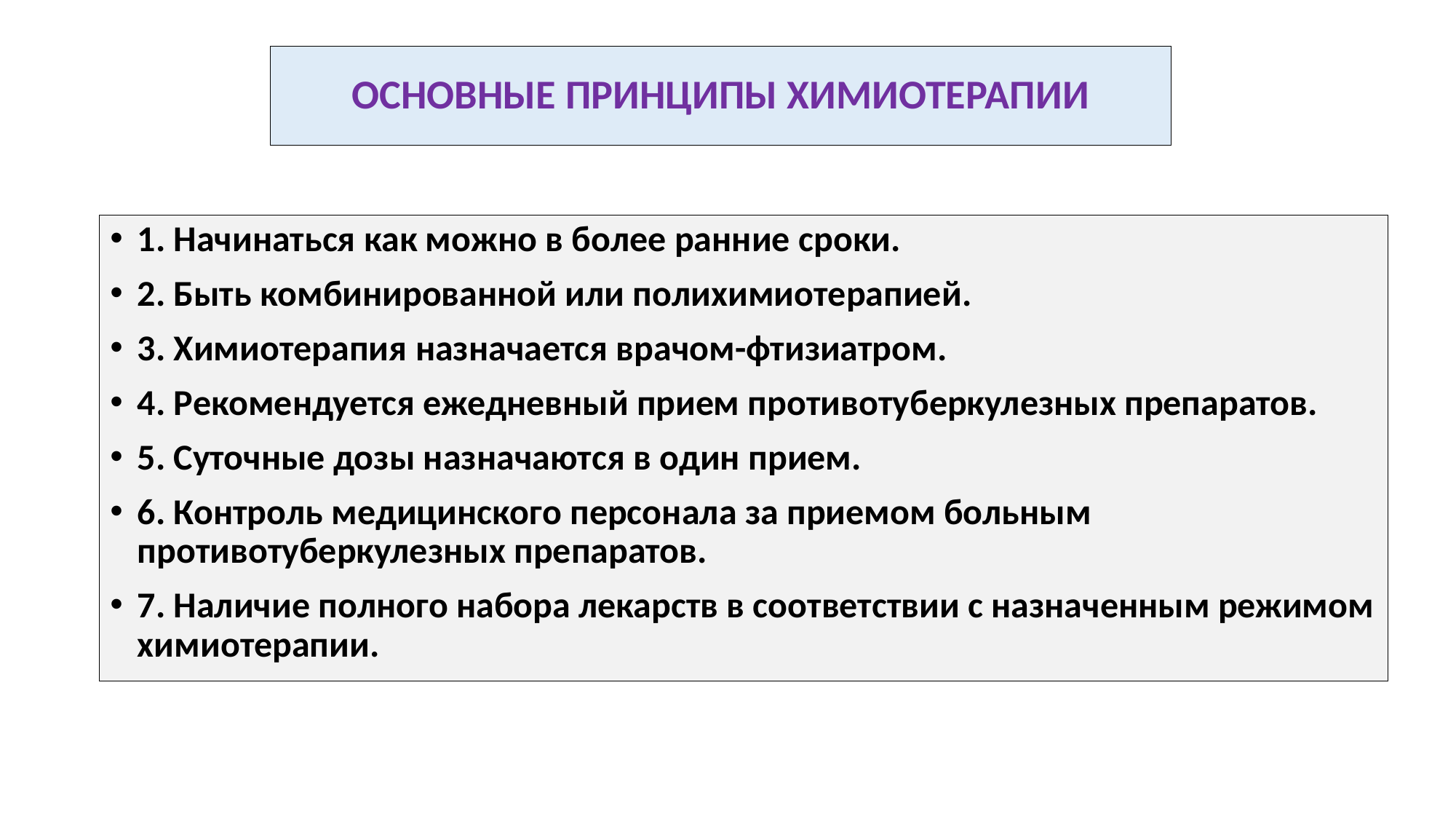

# ОСНОВНЫЕ ПРИНЦИПЫ ХИМИОТЕРАПИИ
1. Начинаться как можно в более ранние сроки.
2. Быть комбинированной или полихимиотерапией.
3. Химиотерапия назначается врачом-фтизиатром.
4. Рекомендуется ежедневный прием противотуберкулезных препаратов.
5. Суточные дозы назначаются в один прием.
6. Контроль медицинского персонала за приемом больным противотуберкулезных препаратов.
7. Наличие полного набора лекарств в соответствии с назначенным режимом химиотерапии.